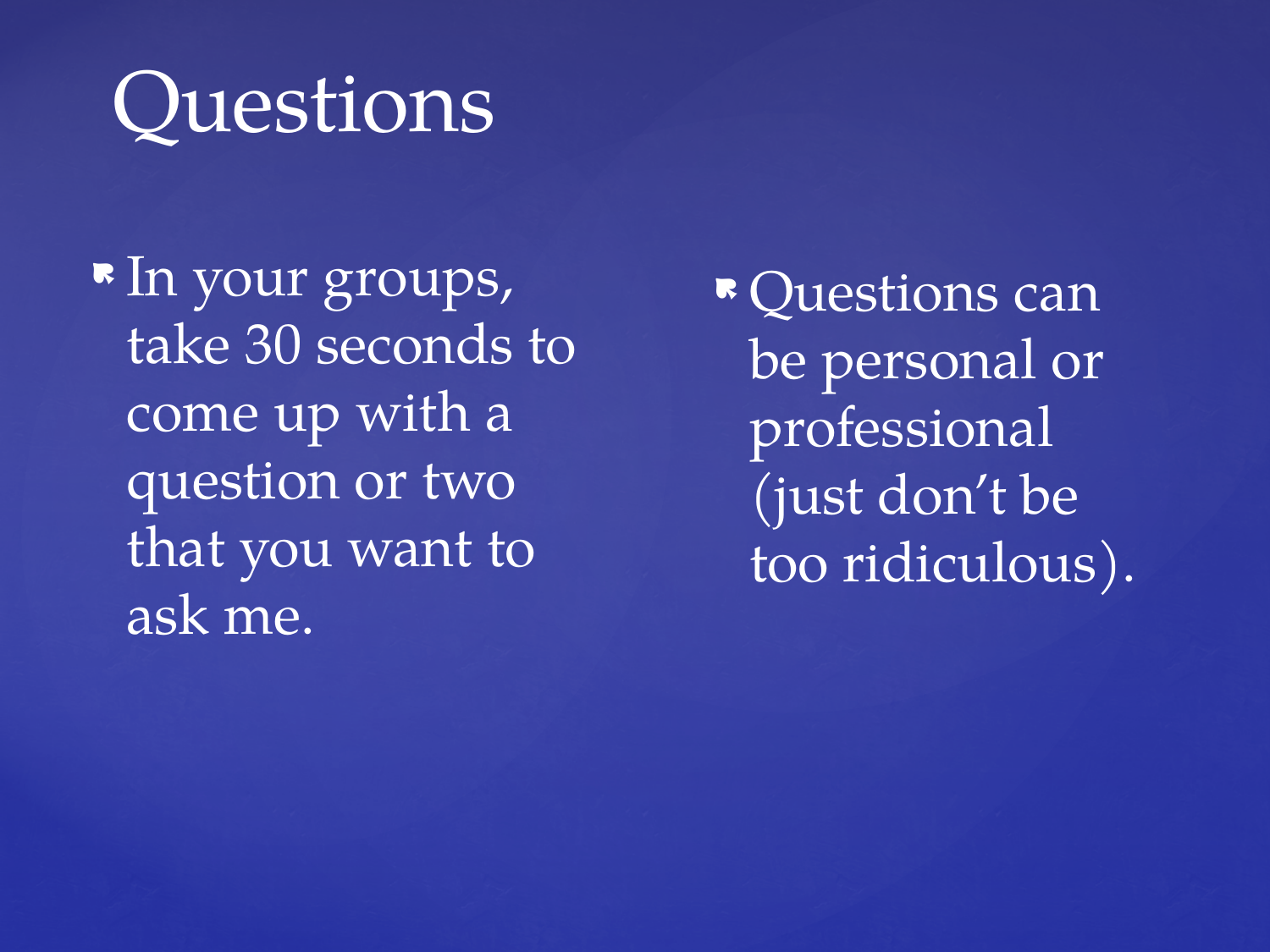

# Questions
In your groups, take 30 seconds to come up with a question or two that you want to ask me.
Questions can be personal or professional (just don’t be too ridiculous).